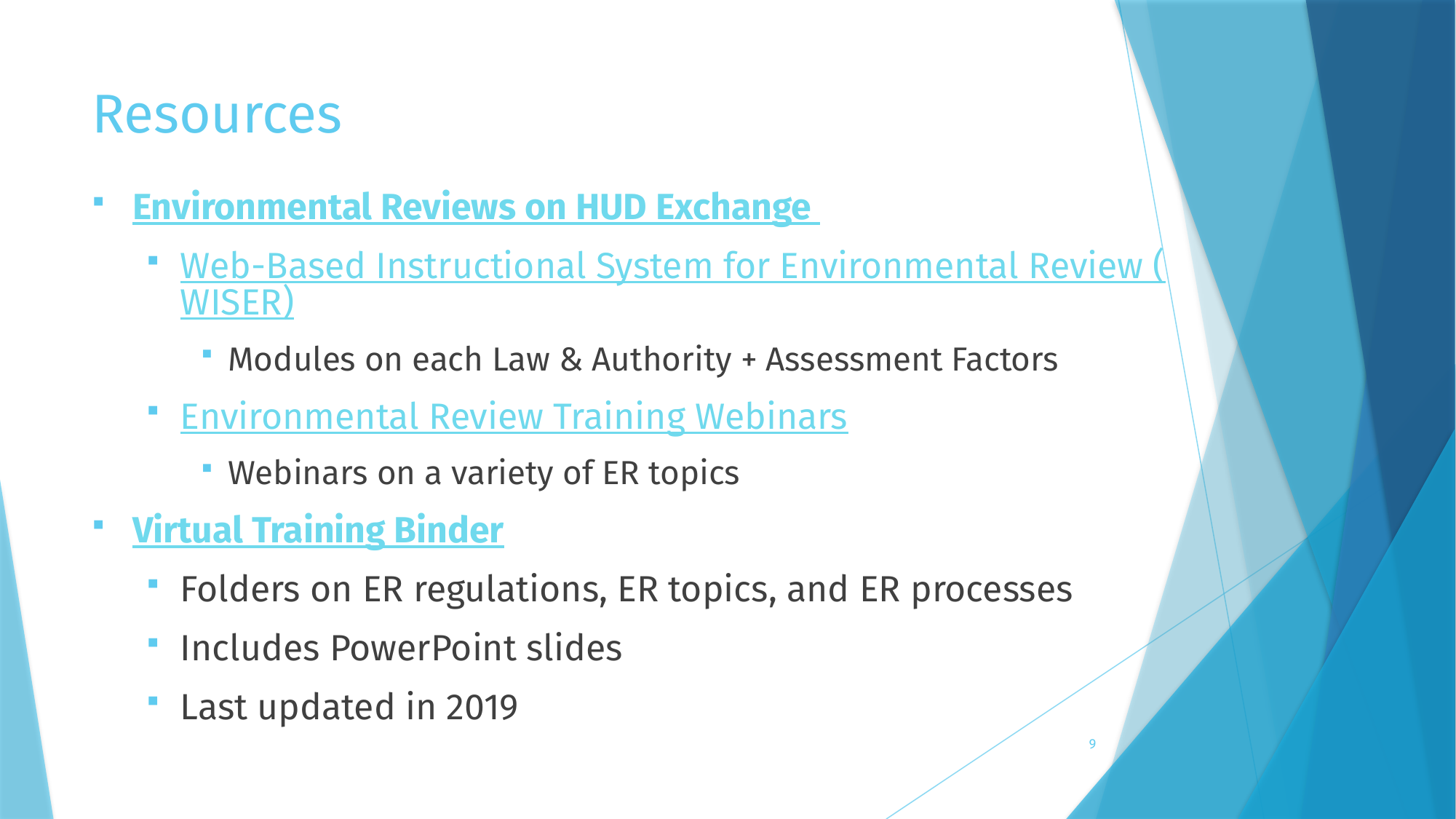

# Resources
Environmental Reviews on HUD Exchange
Web-Based Instructional System for Environmental Review (WISER)
Modules on each Law & Authority + Assessment Factors
Environmental Review Training Webinars
Webinars on a variety of ER topics
Virtual Training Binder
Folders on ER regulations, ER topics, and ER processes
Includes PowerPoint slides
Last updated in 2019

9